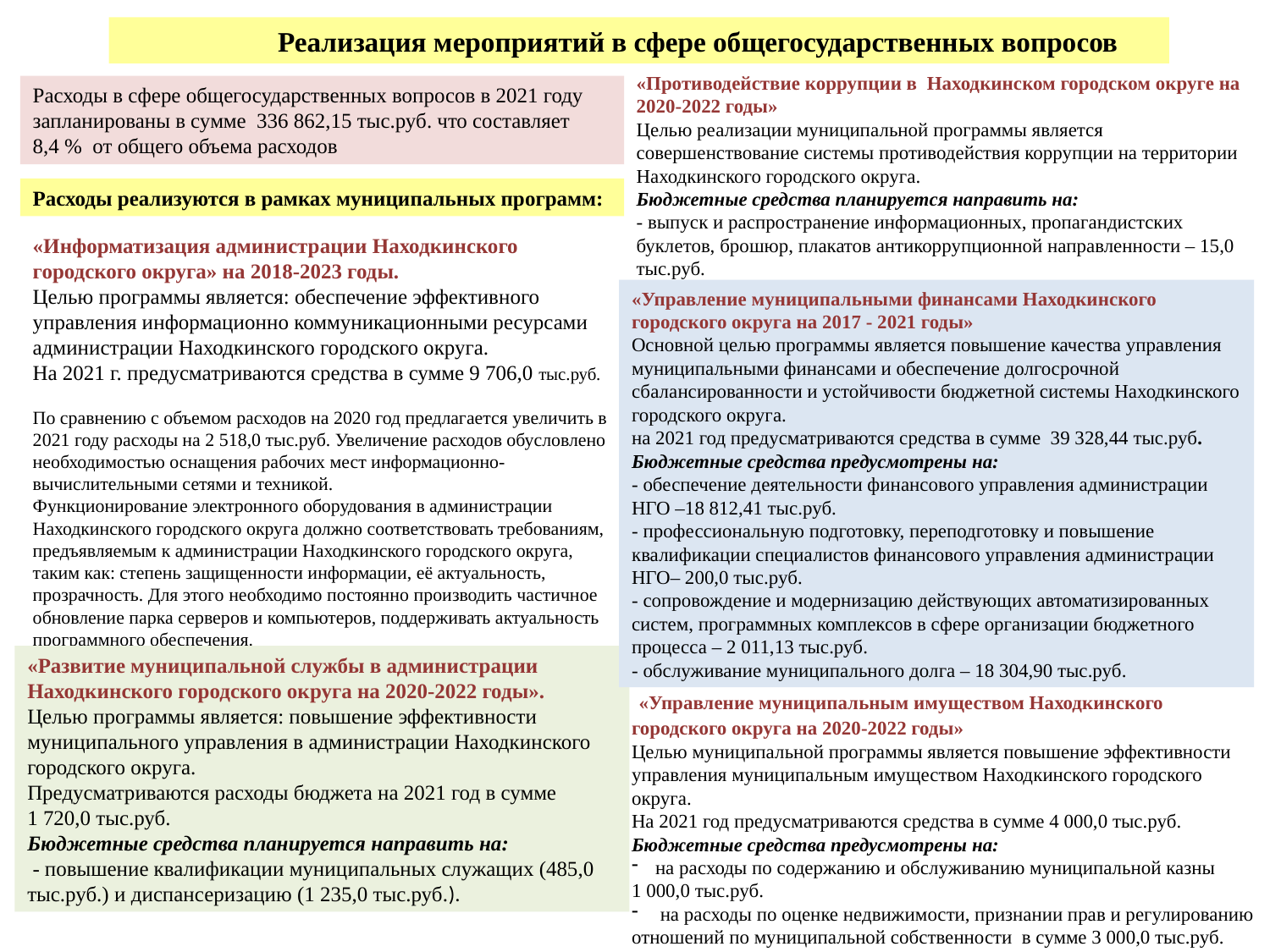

Реализация мероприятий в сфере общегосударственных вопросов
«Противодействие коррупции в  Находкинском городском округе на 2020-2022 годы»
Целью реализации муниципальной программы является  совершенствование системы противодействия коррупции на территории  Находкинского городского округа.
Бюджетные средства планируется направить на:
- выпуск и распространение информационных, пропагандистских буклетов, брошюр, плакатов антикоррупционной направленности – 15,0 тыс.руб.
Расходы в сфере общегосударственных вопросов в 2021 году
запланированы в сумме  336 862,15 тыс.руб. что составляет
8,4 %  от общего объема расходов
Расходы реализуются в рамках муниципальных программ:
«Информатизация администрации Находкинского городского округа» на 2018-2023 годы.
Целью программы является: обеспечение эффективного управления информационно коммуникационными ресурсами администрации Находкинского городского округа.
На 2021 г. предусматриваются средства в сумме 9 706,0 тыс.руб.
По сравнению с объемом расходов на 2020 год предлагается увеличить в 2021 году расходы на 2 518,0 тыс.руб. Увеличение расходов обусловлено необходимостью оснащения рабочих мест информационно-вычислительными сетями и техникой.
Функционирование электронного оборудования в администрации Находкинского городского округа должно соответствовать требованиям, предъявляемым к администрации Находкинского городского округа, таким как: степень защищенности информации, её актуальность, прозрачность. Для этого необходимо постоянно производить частичное обновление парка серверов и компьютеров, поддерживать актуальность программного обеспечения.

«Управление муниципальными финансами Находкинского
городского округа на 2017 - 2021 годы»
Основной целью программы является повышение качества управления муниципальными финансами и обеспечение долгосрочной сбалансированности и устойчивости бюджетной системы Находкинского городского округа.
на 2021 год предусматриваются средства в сумме  39 328,44 тыс.руб. Бюджетные средства предусмотрены на:
- обеспечение деятельности финансового управления администрации НГО –18 812,41 тыс.руб.
- профессиональную подготовку, переподготовку и повышение квалификации специалистов финансового управления администрации НГО– 200,0 тыс.руб.
- сопровождение и модернизацию действующих автоматизированных систем, программных комплексов в сфере организации бюджетного процесса – 2 011,13 тыс.руб.
- обслуживание муниципального долга – 18 304,90 тыс.руб.
«Развитие муниципальной службы в администрации
Находкинского городского округа на 2020-2022 годы».
Целью программы является: повышение эффективности муниципального управления в администрации Находкинского городского округа.
Предусматриваются расходы бюджета на 2021 год в сумме 1 720,0 тыс.руб.
Бюджетные средства планируется направить на:
 - повышение квалификации муниципальных служащих (485,0 тыс.руб.) и диспансеризацию (1 235,0 тыс.руб.).
 «Управление муниципальным имуществом Находкинского
городского округа на 2020-2022 годы»
Целью муниципальной программы является повышение эффективности управления муниципальным имуществом Находкинского городского округа.
На 2021 год предусматриваются средства в сумме 4 000,0 тыс.руб. Бюджетные средства предусмотрены на:
на расходы по содержанию и обслуживанию муниципальной казны
1 000,0 тыс.руб.
 на расходы по оценке недвижимости, признании прав и регулированию
отношений по муниципальной собственности  в сумме 3 000,0 тыс.руб.